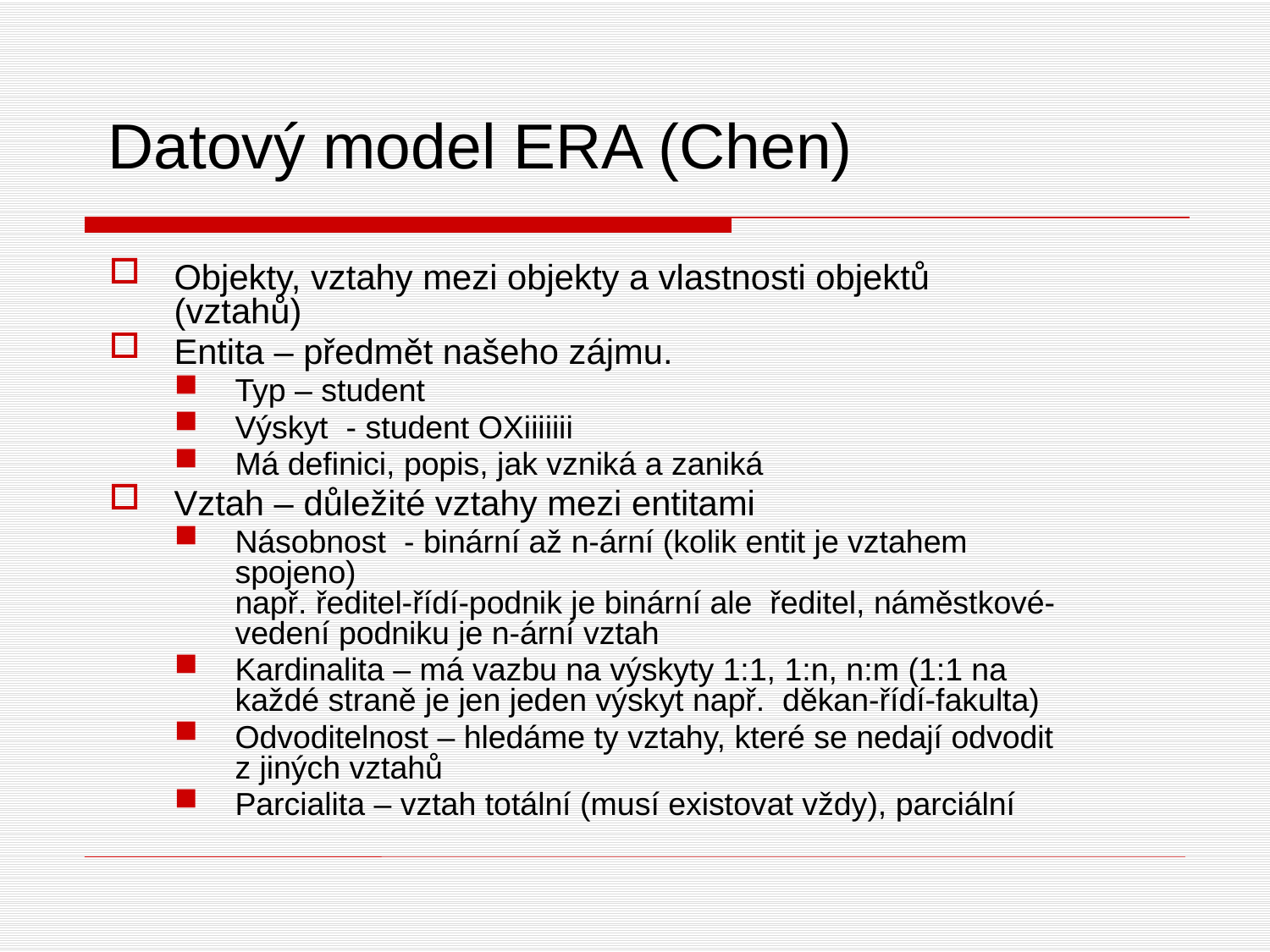

Datový model ERA (Chen)
Objekty, vztahy mezi objekty a vlastnosti objektů (vztahů)
Entita – předmět našeho zájmu.
Typ – student
Výskyt  - student OXiiiiiii
Má definici, popis, jak vzniká a zaniká
Vztah – důležité vztahy mezi entitami
Násobnost  - binární až n-ární (kolik entit je vztahem spojeno)
např. ředitel-řídí-podnik je binární ale  ředitel, náměstkové-vedení podniku je n-ární vztah
Kardinalita – má vazbu na výskyty 1:1, 1:n, n:m (1:1 na každé straně je jen jeden výskyt např.  děkan-řídí-fakulta)
Odvoditelnost – hledáme ty vztahy, které se nedají odvodit z jiných vztahů
Parcialita – vztah totální (musí existovat vždy), parciální